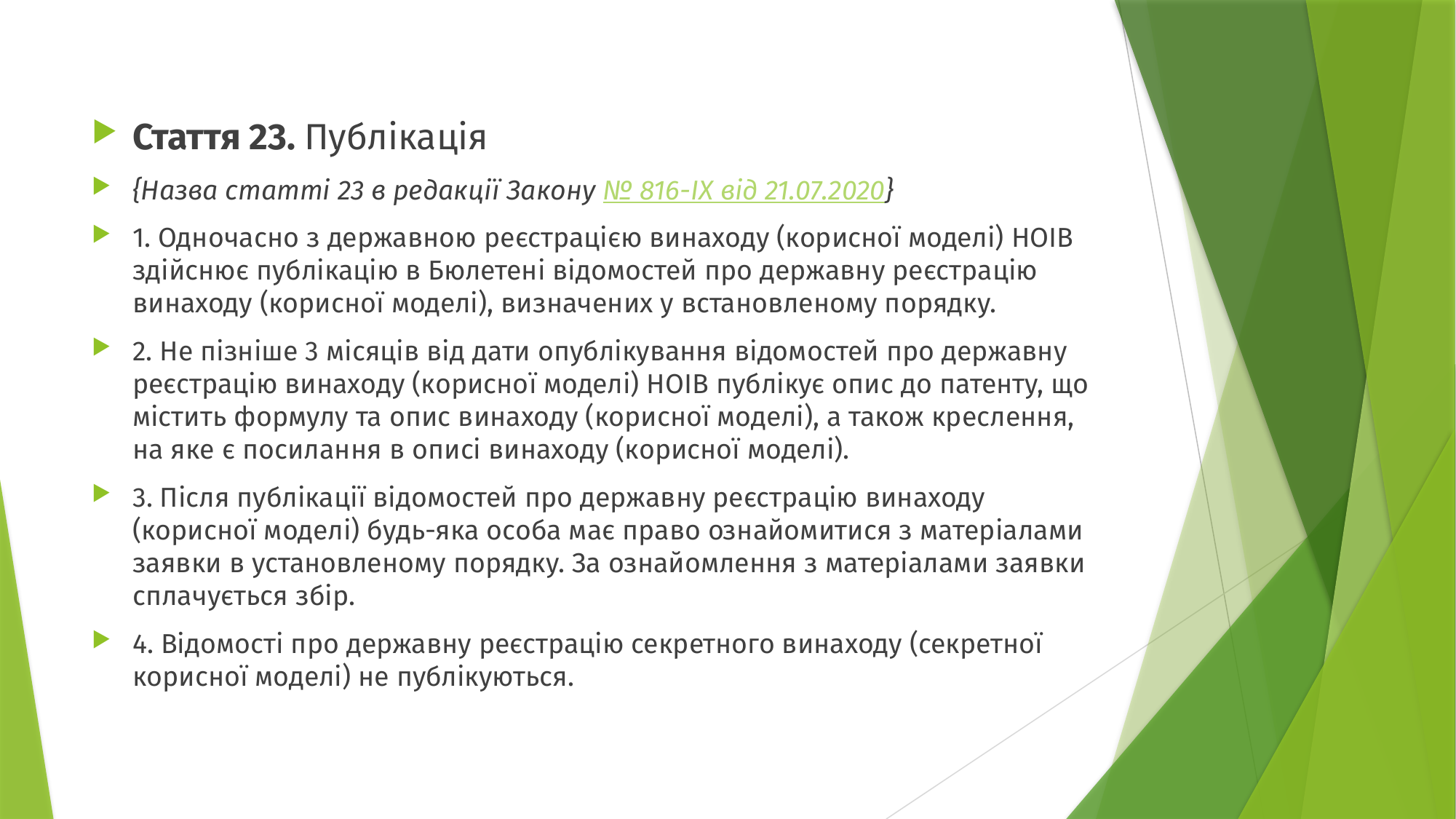

Стаття 23. Публікація
{Назва статті 23 в редакції Закону № 816-IX від 21.07.2020}
1. Одночасно з державною реєстрацією винаходу (корисної моделі) НОІВ здійснює публікацію в Бюлетені відомостей про державну реєстрацію винаходу (корисної моделі), визначених у встановленому порядку.
2. Не пізніше 3 місяців від дати опублікування відомостей про державну реєстрацію винаходу (корисної моделі) НОІВ публікує опис до патенту, що містить формулу та опис винаходу (корисної моделі), а також креслення, на яке є посилання в описі винаходу (корисної моделі).
3. Після публікації відомостей про державну реєстрацію винаходу (корисної моделі) будь-яка особа має право ознайомитися з матеріалами заявки в установленому порядку. За ознайомлення з матеріалами заявки сплачується збір.
4. Відомості про державну реєстрацію секретного винаходу (секретної корисної моделі) не публікуються.